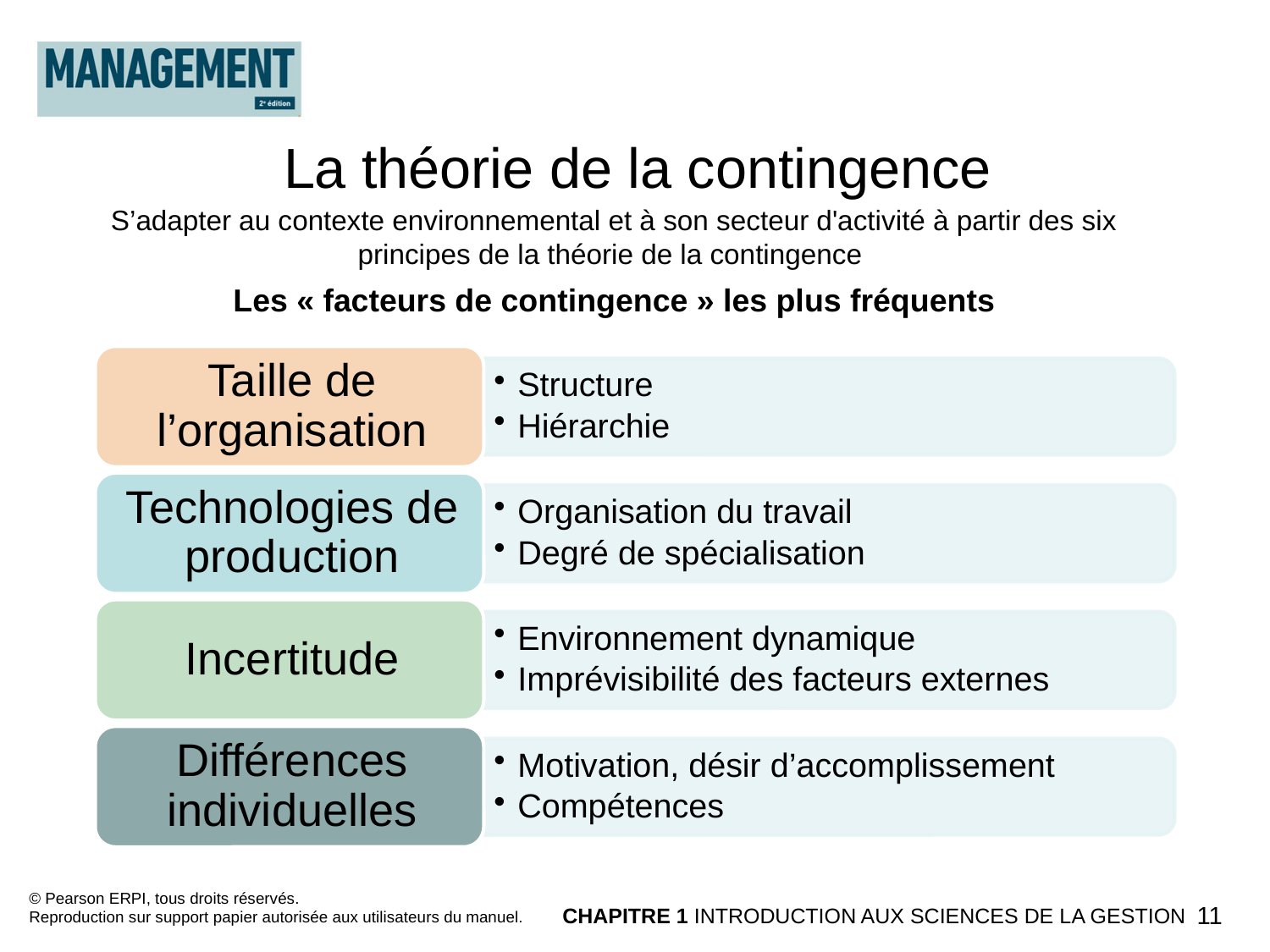

La théorie de la contingence
S’adapter au contexte environnemental et à son secteur d'activité à partir des six principes de la théorie de la contingence
Les « facteurs de contingence » les plus fréquents

Structure
Hiérarchie
Taille de l’organisation
Organisation du travail
Degré de spécialisation
Technologies de production
Environnement dynamique
Imprévisibilité des facteurs externes
Incertitude
Motivation, désir d’accomplissement
Compétences
Différences individuelles
© Pearson ERPI, tous droits réservés.
Reproduction sur support papier autorisée aux utilisateurs du manuel.

CHAPITRE 1 INTRODUCTION AUX SCIENCES DE LA GESTION
11